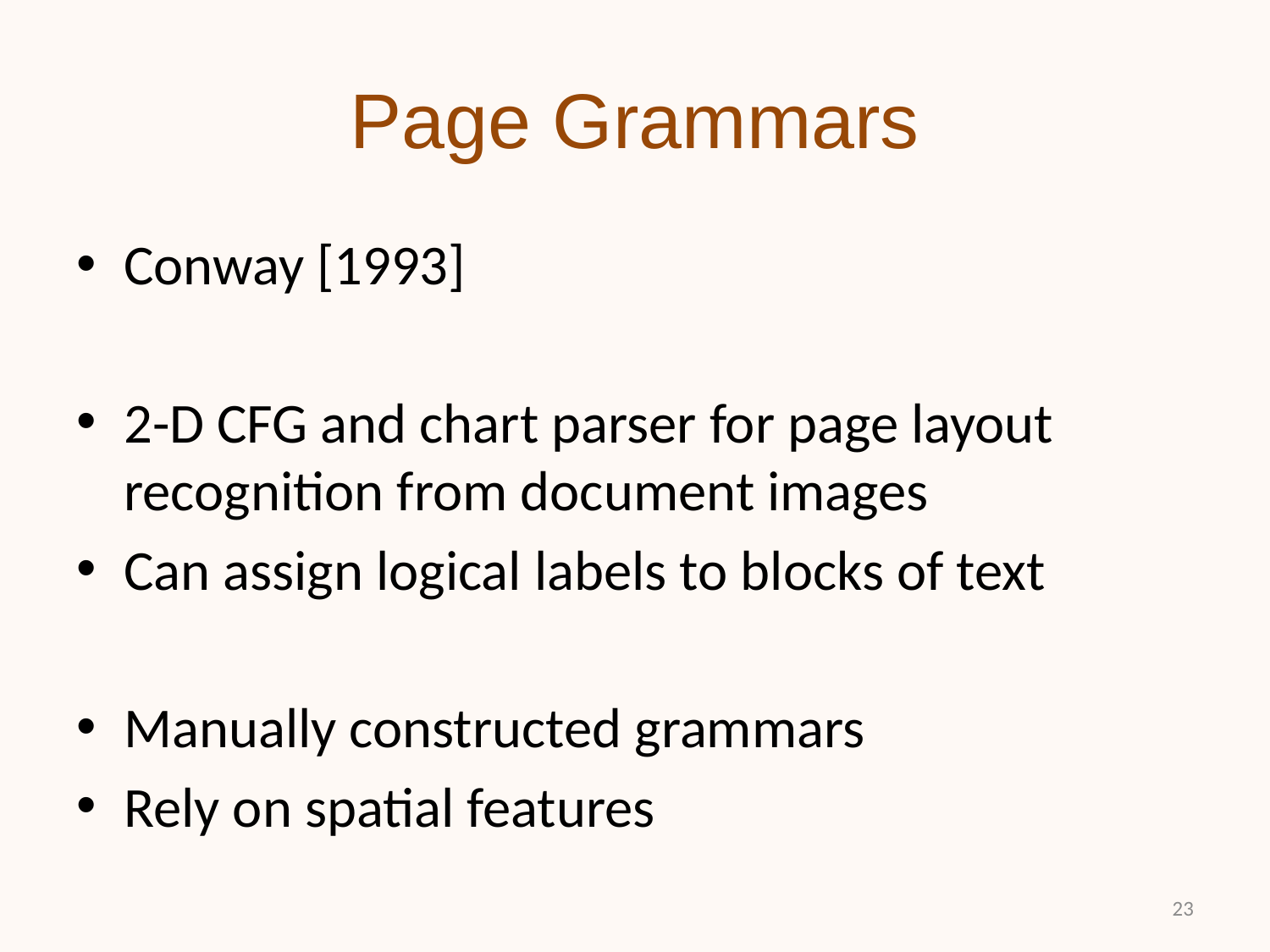

# Page Grammars
Conway [1993]

2-D CFG and chart parser for page layout recognition from document images
Can assign logical labels to blocks of text

Manually constructed grammars
Rely on spatial features
23